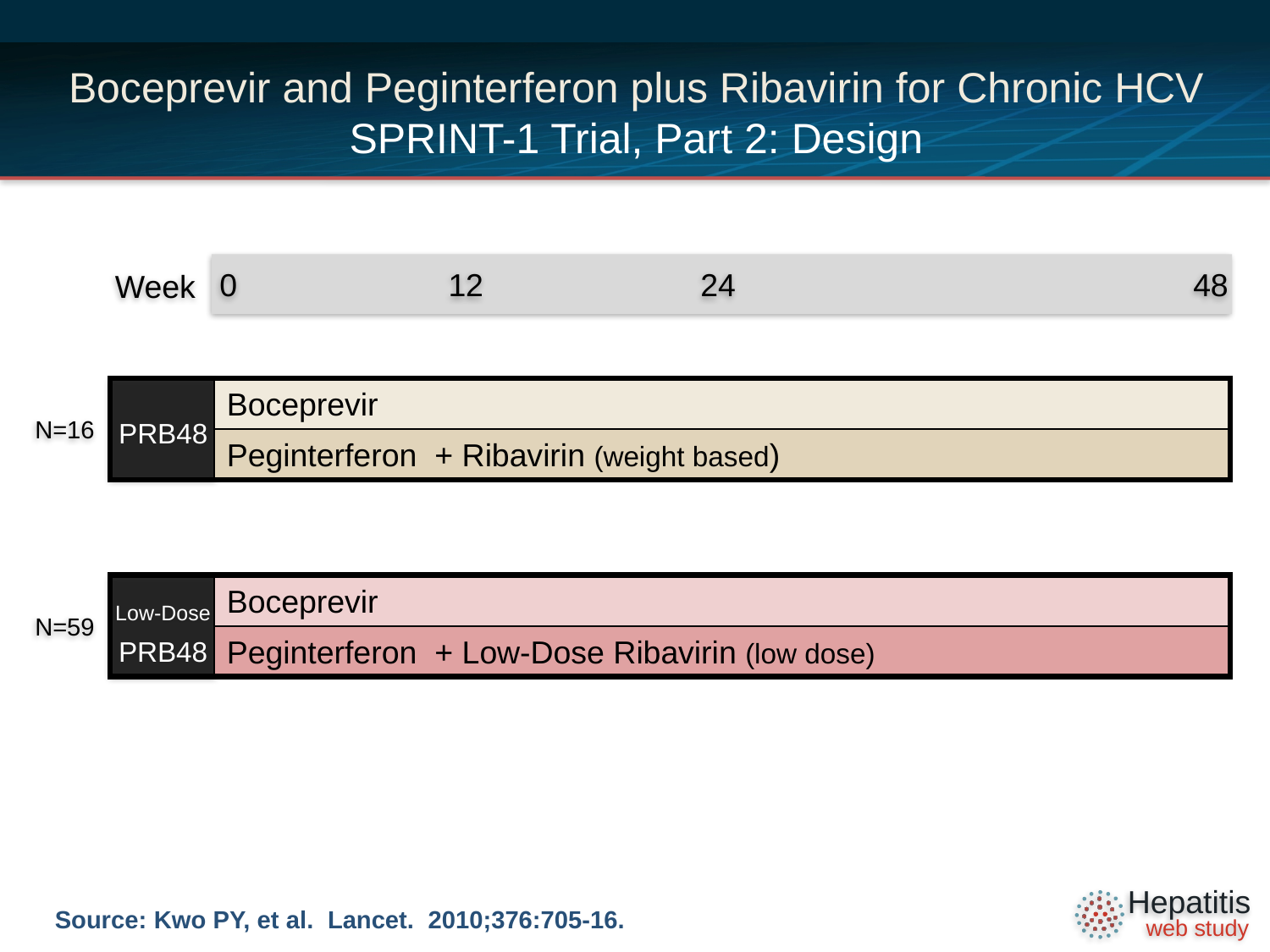

# Boceprevir and Peginterferon plus Ribavirin for Chronic HCV SPRINT-1 Trial, Part 2: Design

0
12
24
48
Week
PRB48

Boceprevir
N=16
Peginterferon  + Ribavirin (weight based)
Low-Dose
PRB48

Boceprevir
N=59
Peginterferon  + Low-Dose Ribavirin (low dose)
Source: Kwo PY, et al.  Lancet.  2010;376:705-16.